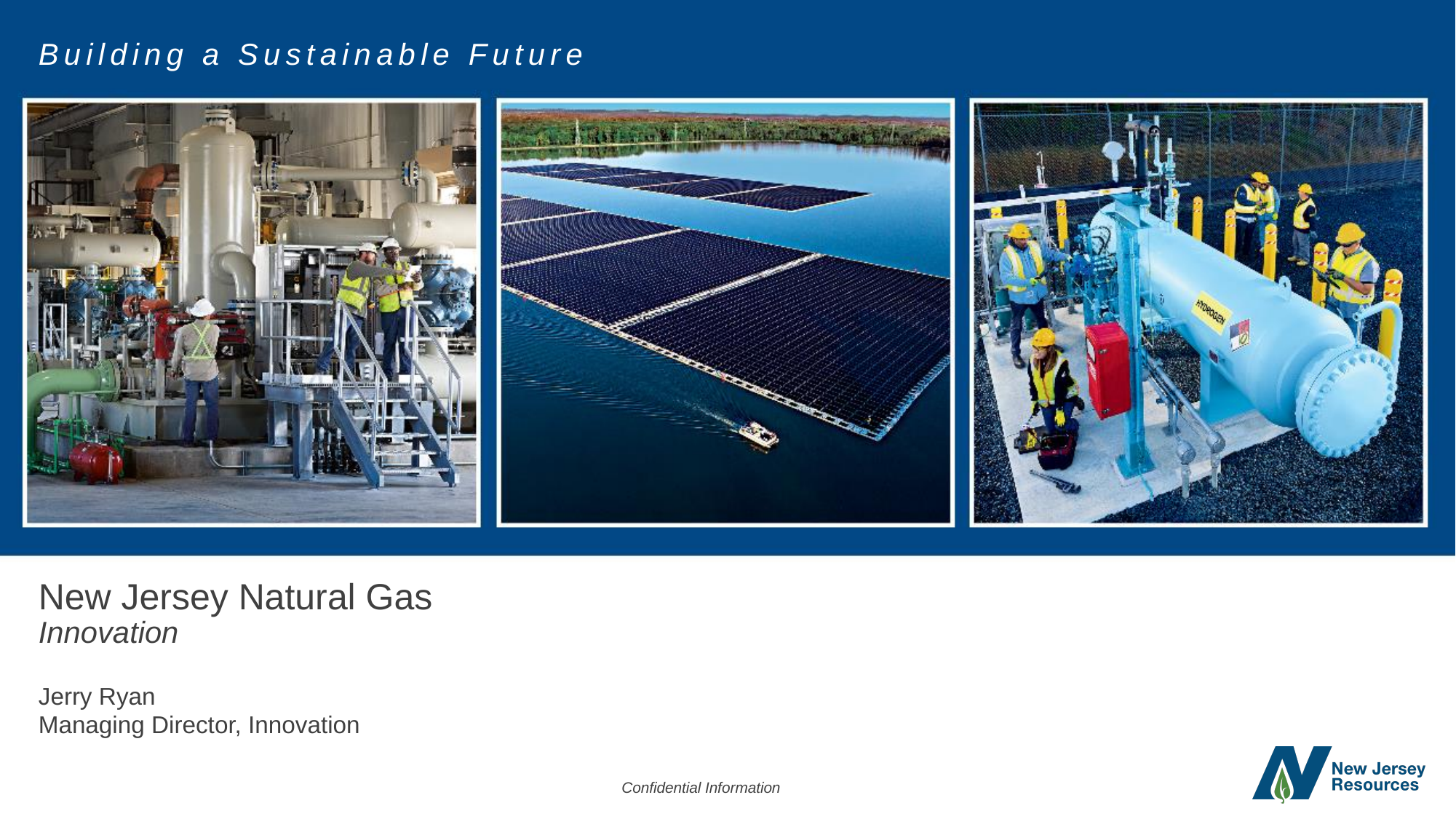

New Jersey Natural Gas
Innovation

Jerry Ryan
Managing Director, Innovation
Confidential Information